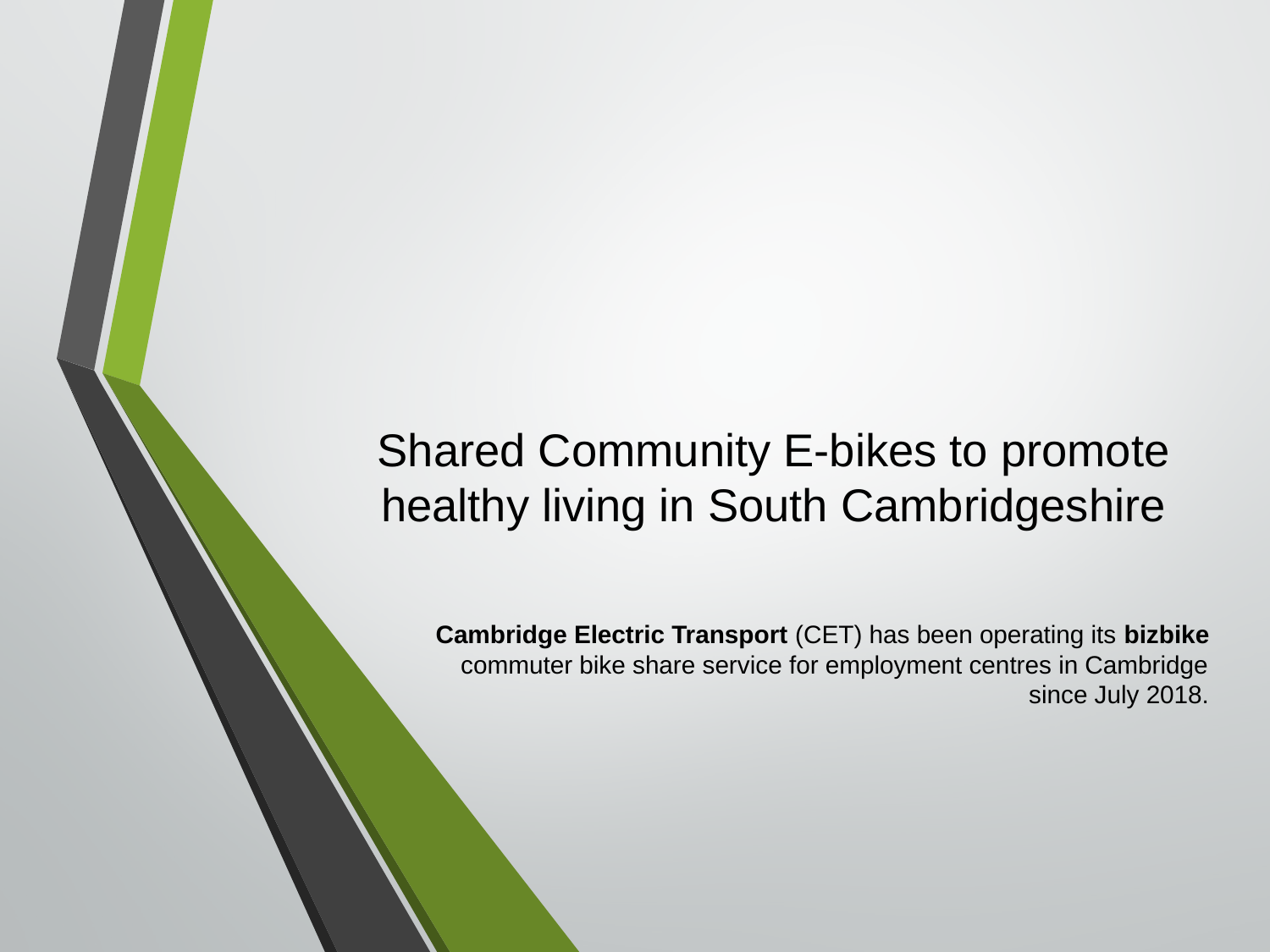

# Shared Community E-bikes to promote healthy living in South Cambridgeshire

Cambridge Electric Transport (CET) has been operating its bizbike commuter bike share service for employment centres in Cambridge since July 2018.